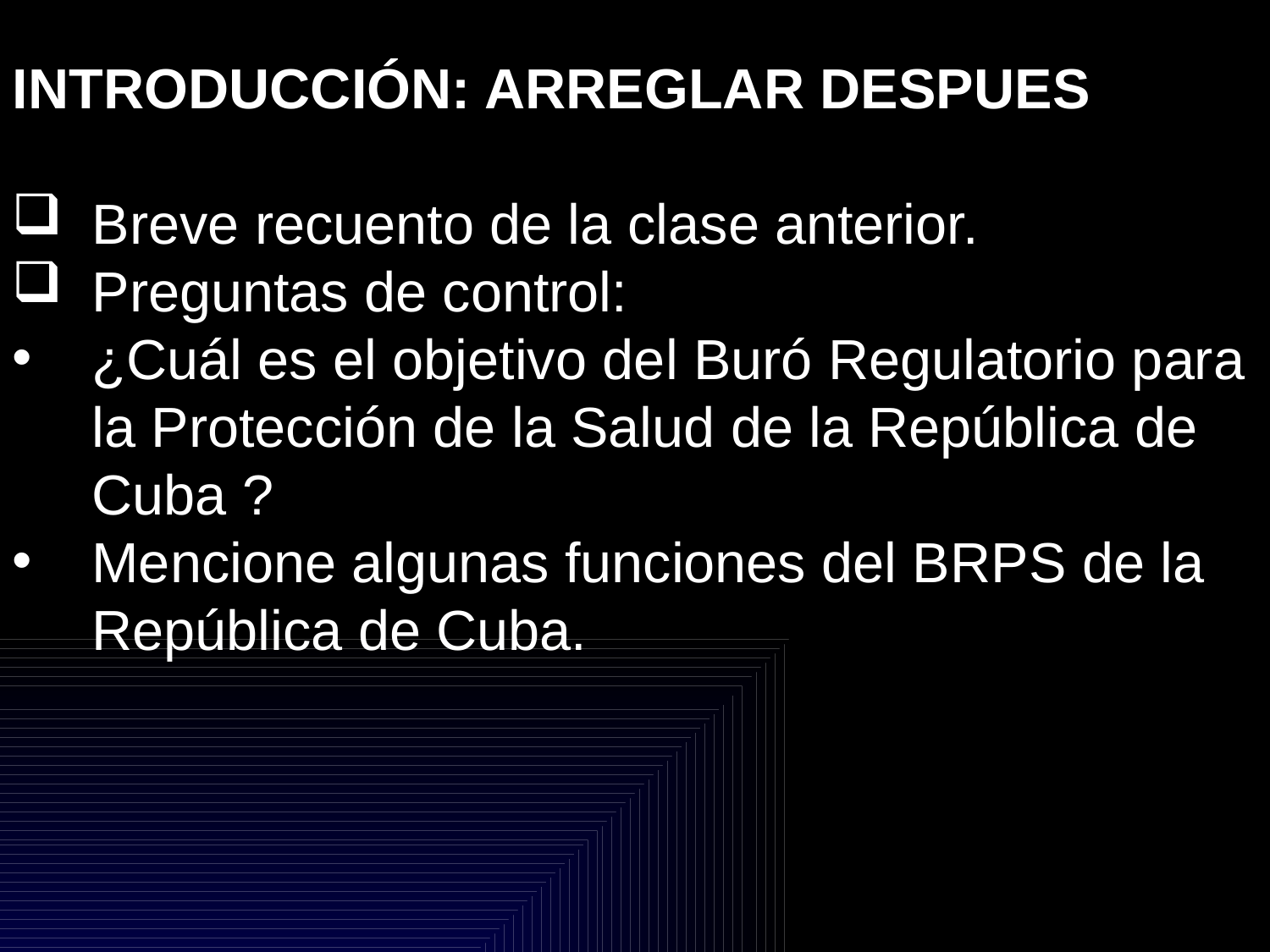

INTRODUCCIÓN: ARREGLAR DESPUES

Breve recuento de la clase anterior.
Preguntas de control:
¿Cuál es el objetivo del Buró Regulatorio para la Protección de la Salud de la República de Cuba ?
Mencione algunas funciones del BRPS de la República de Cuba.